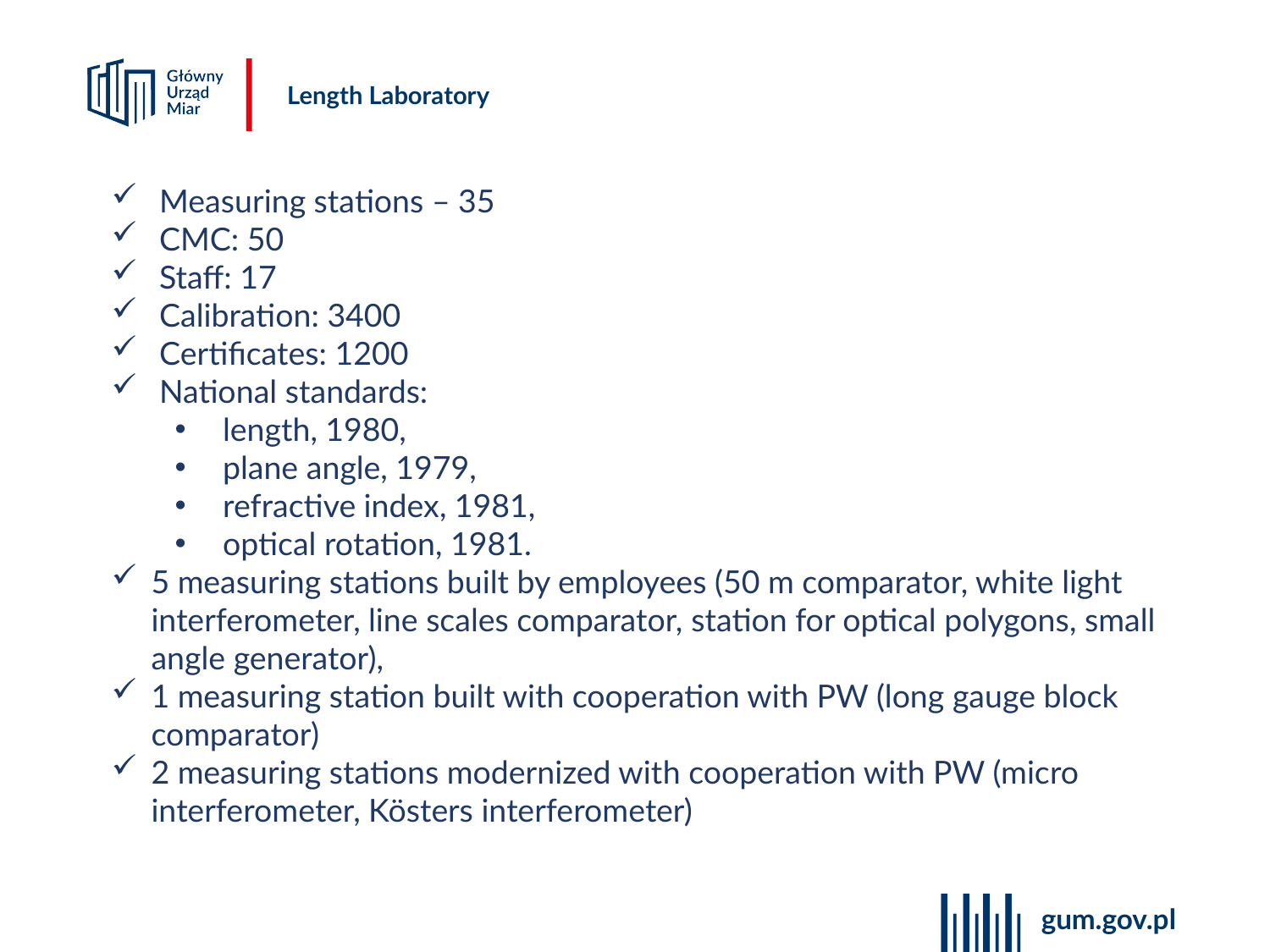

Measuring stations – 35
CMC: 50
Staff: 17
Calibration: 3400
Certificates: 1200
National standards:
length, 1980,
plane angle, 1979,
refractive index, 1981,
optical rotation, 1981.
5 measuring stations built by employees (50 m comparator, white light interferometer, line scales comparator, station for optical polygons, small angle generator),
1 measuring station built with cooperation with PW (long gauge block comparator)
2 measuring stations modernized with cooperation with PW (micro interferometer, Kösters interferometer)